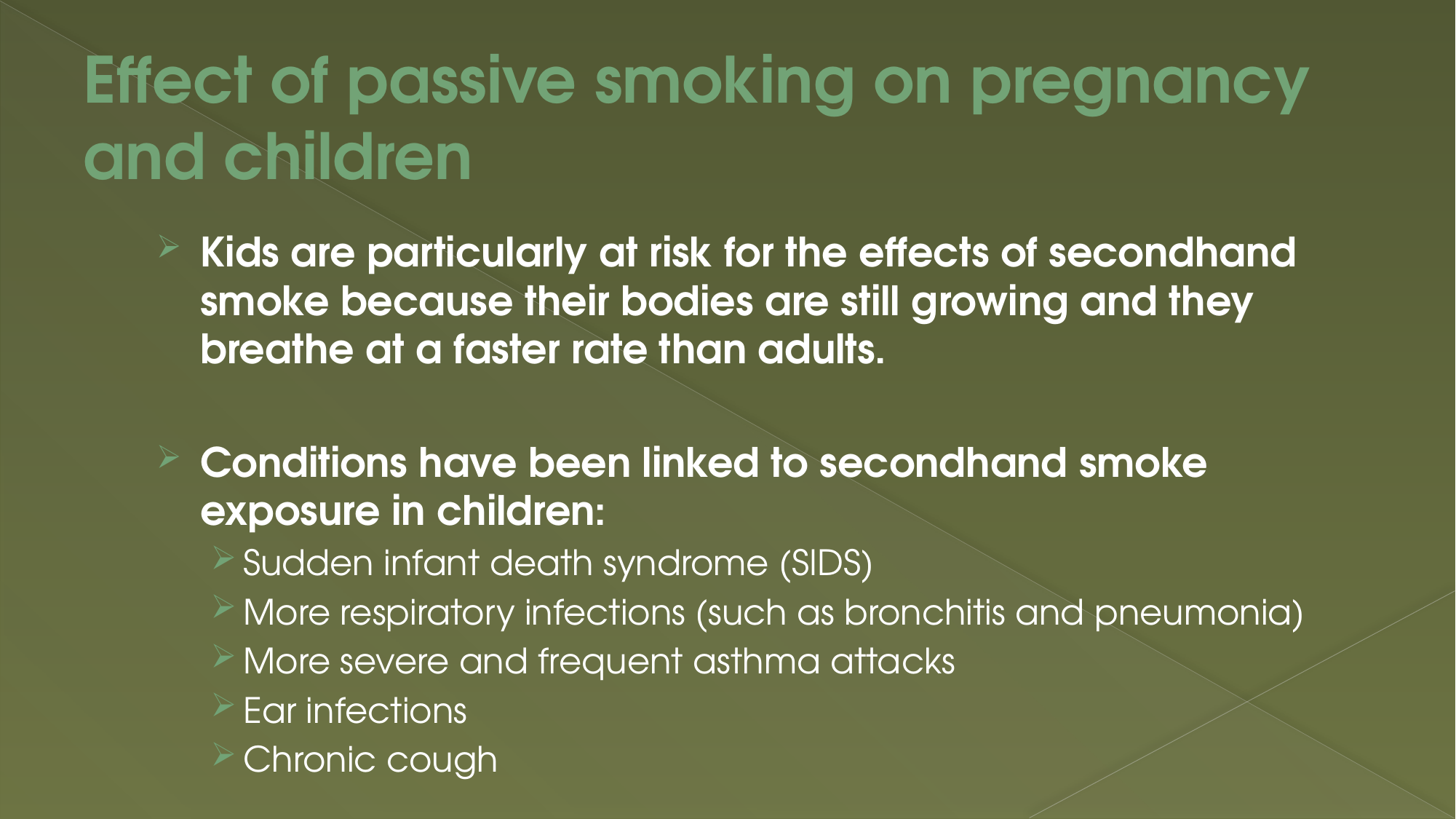

# Effect of passive smoking on pregnancy and children
Kids are particularly at risk for the effects of secondhand smoke because their bodies are still growing and they breathe at a faster rate than adults.

Conditions have been linked to secondhand smoke exposure in children:
Sudden infant death syndrome (SIDS)
More respiratory infections (such as bronchitis and pneumonia)
More severe and frequent asthma attacks
Ear infections
Chronic cough